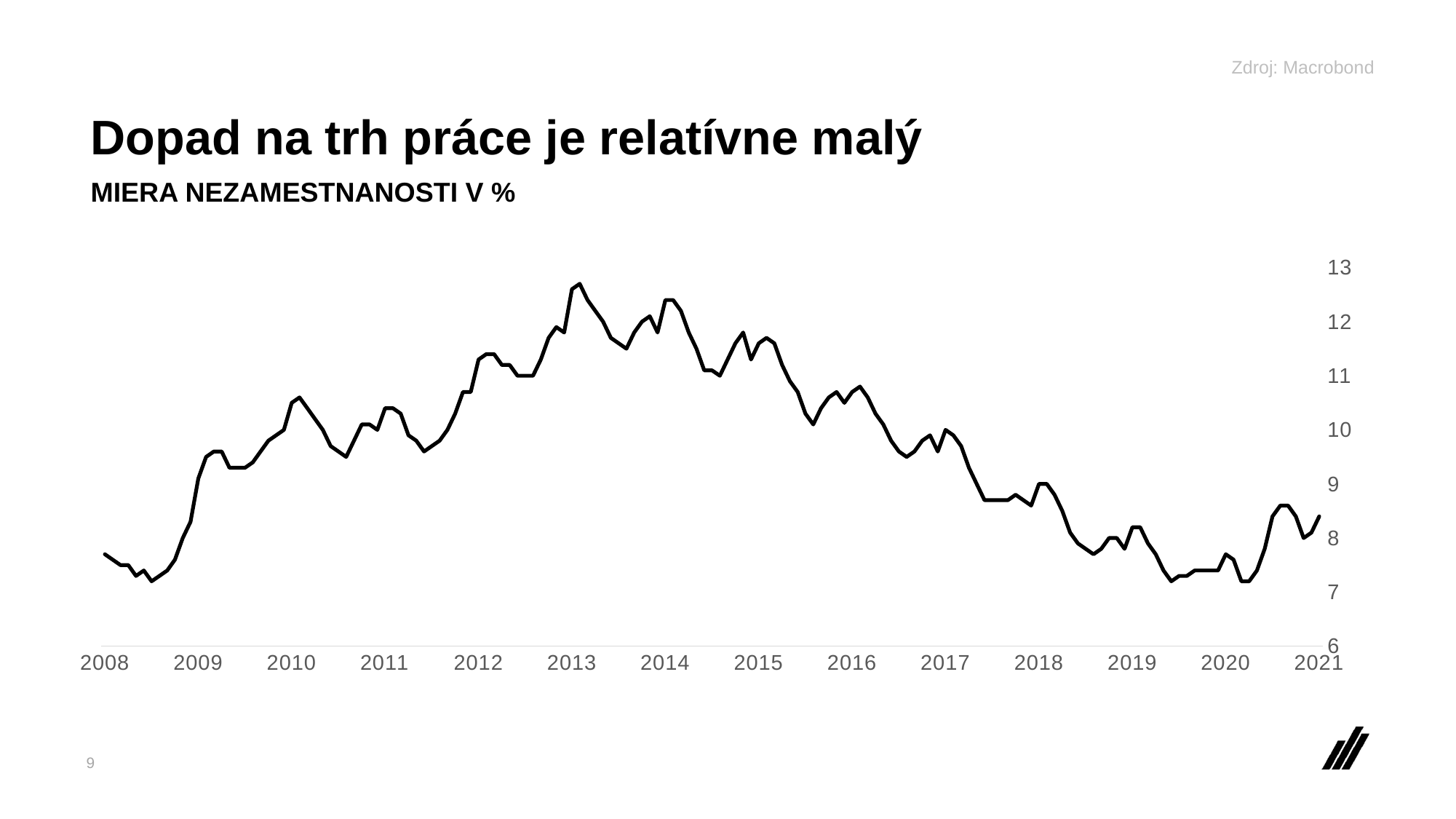

Zdroj: Macrobond
# Dopad na trh práce je relatívne malý
MIERA NEZAMESTNANOSTI V %

### Chart

| Category |  |
|---|---|
| 39448 | 7.7 |
| 39479 | 7.6 |
| 39508 | 7.5 |
| 39539 | 7.5 |
| 39569 | 7.3 |
| 39600 | 7.4 |
| 39630 | 7.2 |
| 39661 | 7.3 |
| 39692 | 7.4 |
| 39722 | 7.6 |
| 39753 | 8.0 |
| 39783 | 8.3 |
| 39814 | 9.1 |
| 39845 | 9.5 |
| 39873 | 9.6 |
| 39904 | 9.6 |
| 39934 | 9.3 |
| 39965 | 9.3 |
| 39995 | 9.3 |
| 40026 | 9.4 |
| 40057 | 9.6 |
| 40087 | 9.8 |
| 40118 | 9.9 |
| 40148 | 10.0 |
| 40179 | 10.5 |
| 40210 | 10.6 |
| 40238 | 10.4 |
| 40269 | 10.2 |
| 40299 | 10.0 |
| 40330 | 9.7 |
| 40360 | 9.6 |
| 40391 | 9.5 |
| 40422 | 9.8 |
| 40452 | 10.1 |
| 40483 | 10.1 |
| 40513 | 10.0 |
| 40544 | 10.4 |
| 40575 | 10.4 |
| 40603 | 10.3 |
| 40634 | 9.9 |
| 40664 | 9.8 |
| 40695 | 9.6 |
| 40725 | 9.7 |
| 40756 | 9.8 |
| 40787 | 10.0 |
| 40817 | 10.3 |
| 40848 | 10.7 |
| 40878 | 10.7 |
| 40909 | 11.3 |
| 40940 | 11.4 |
| 40969 | 11.4 |
| 41000 | 11.2 |
| 41030 | 11.2 |
| 41061 | 11.0 |
| 41091 | 11.0 |
| 41122 | 11.0 |
| 41153 | 11.3 |
| 41183 | 11.7 |
| 41214 | 11.9 |
| 41244 | 11.8 |
| 41275 | 12.6 |
| 41306 | 12.7 |
| 41334 | 12.4 |
| 41365 | 12.2 |
| 41395 | 12.0 |
| 41426 | 11.7 |
| 41456 | 11.6 |
| 41487 | 11.5 |
| 41518 | 11.8 |
| 41548 | 12.0 |
| 41579 | 12.1 |
| 41609 | 11.8 |
| 41640 | 12.4 |
| 41671 | 12.4 |
| 41699 | 12.2 |
| 41730 | 11.8 |
| 41760 | 11.5 |
| 41791 | 11.1 |
| 41821 | 11.1 |
| 41852 | 11.0 |
| 41883 | 11.3 |
| 41913 | 11.6 |
| 41944 | 11.8 |
| 41974 | 11.3 |
| 42005 | 11.6 |
| 42036 | 11.7 |
| 42064 | 11.6 |
| 42095 | 11.2 |
| 42125 | 10.9 |
| 42156 | 10.7 |
| 42186 | 10.3 |
| 42217 | 10.1 |
| 42248 | 10.4 |
| 42278 | 10.6 |
| 42309 | 10.7 |
| 42339 | 10.5 |
| 42370 | 10.7 |
| 42401 | 10.8 |
| 42430 | 10.6 |
| 42461 | 10.3 |
| 42491 | 10.1 |
| 42522 | 9.8 |
| 42552 | 9.6 |
| 42583 | 9.5 |
| 42614 | 9.6 |
| 42644 | 9.8 |
| 42675 | 9.9 |
| 42705 | 9.6 |
| 42736 | 10.0 |
| 42767 | 9.9 |
| 42795 | 9.7 |
| 42826 | 9.3 |
| 42856 | 9.0 |
| 42887 | 8.7 |
| 42917 | 8.7 |
| 42948 | 8.7 |
| 42979 | 8.7 |
| 43009 | 8.8 |
| 43040 | 8.7 |
| 43070 | 8.6 |
| 43101 | 9.0 |
| 43132 | 9.0 |
| 43160 | 8.8 |
| 43191 | 8.5 |
| 43221 | 8.1 |
| 43252 | 7.9 |
| 43282 | 7.8 |
| 43313 | 7.7 |
| 43344 | 7.8 |
| 43374 | 8.0 |
| 43405 | 8.0 |
| 43435 | 7.8 |
| 43466 | 8.2 |
| 43497 | 8.2 |
| 43525 | 7.9 |
| 43556 | 7.7 |
| 43586 | 7.4 |
| 43617 | 7.2 |
| 43647 | 7.3 |
| 43678 | 7.3 |
| 43709 | 7.4 |
| 43739 | 7.4 |
| 43770 | 7.4 |
| 43800 | 7.4 |
| 43831 | 7.7 |
| 43862 | 7.6 |
| 43891 | 7.2 |
| 43922 | 7.2 |
| 43952 | 7.4 |
| 43983 | 7.8 |
| 44013 | 8.4 |
| 44044 | 8.6 |
| 44075 | 8.6 |
| 44105 | 8.4 |
| 44136 | 8.0 |
| 44166 | 8.1 |
| 44197 | 8.4 |